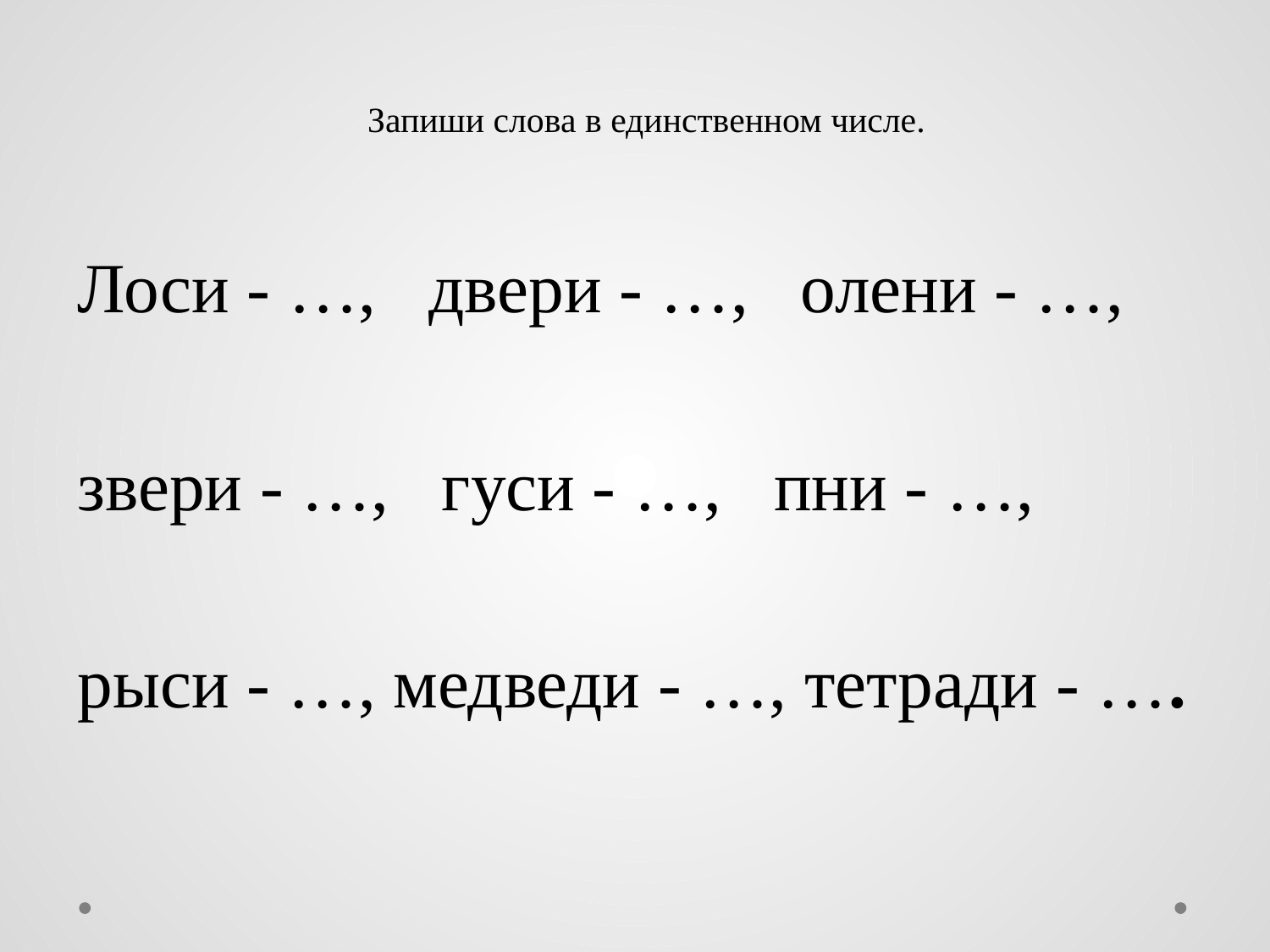

# Запиши слова в единственном числе.
Лоси - …,   двери - …,   олени - …,

звери - …,   гуси - …,   пни - …,

рыси - …, медведи - …, тетради - ….